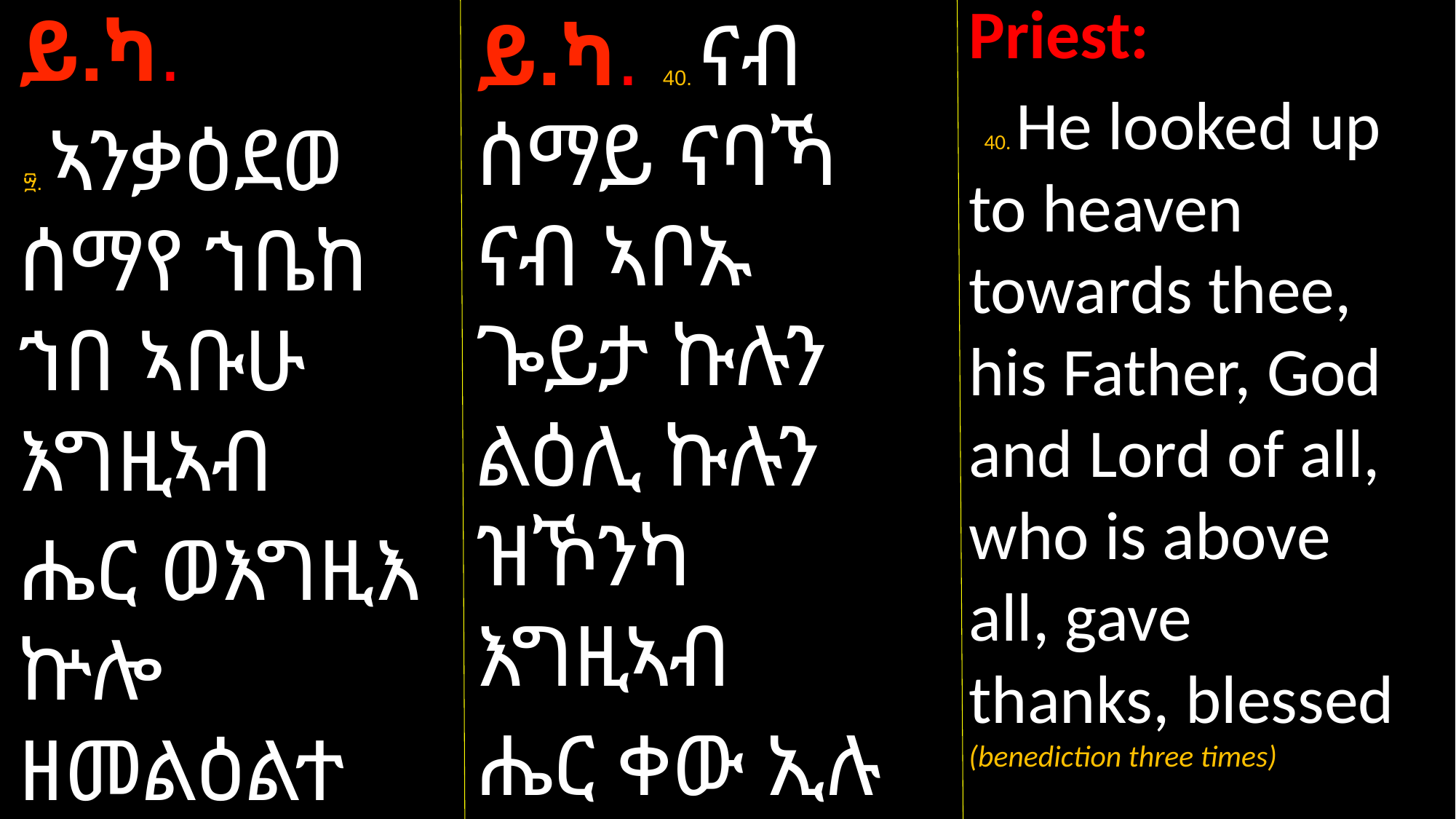

Priest:
 40. He looked up to heaven towards thee, his Father, God and Lord of all, who is above all, gave thanks, blessed (benediction three times)
ይ.ካ.
 ፵. ኣንቃዕደወ ሰማየ ኀቤከ ኀበ ኣቡሁ እግዚኣብ
ሔር ወእግዚእ ኵሎ ዘመልዕልተ ኵሉ። ኣእኰተ፡ ባረከ (ቡራኬ ፫ ጊዜ)
ይ.ካ. 40. ናብ ሰማይ ናባኻ ናብ ኣቦኡ ጐይታ ኩሉን ልዕሊ ኩሉን ዝኾንካ እግዚኣብ
ሔር ቀው ኢሉ ጠመተ። ኣመስገነ ፥ ባረኸ (ቡራኬ ፫ ጊዜ)